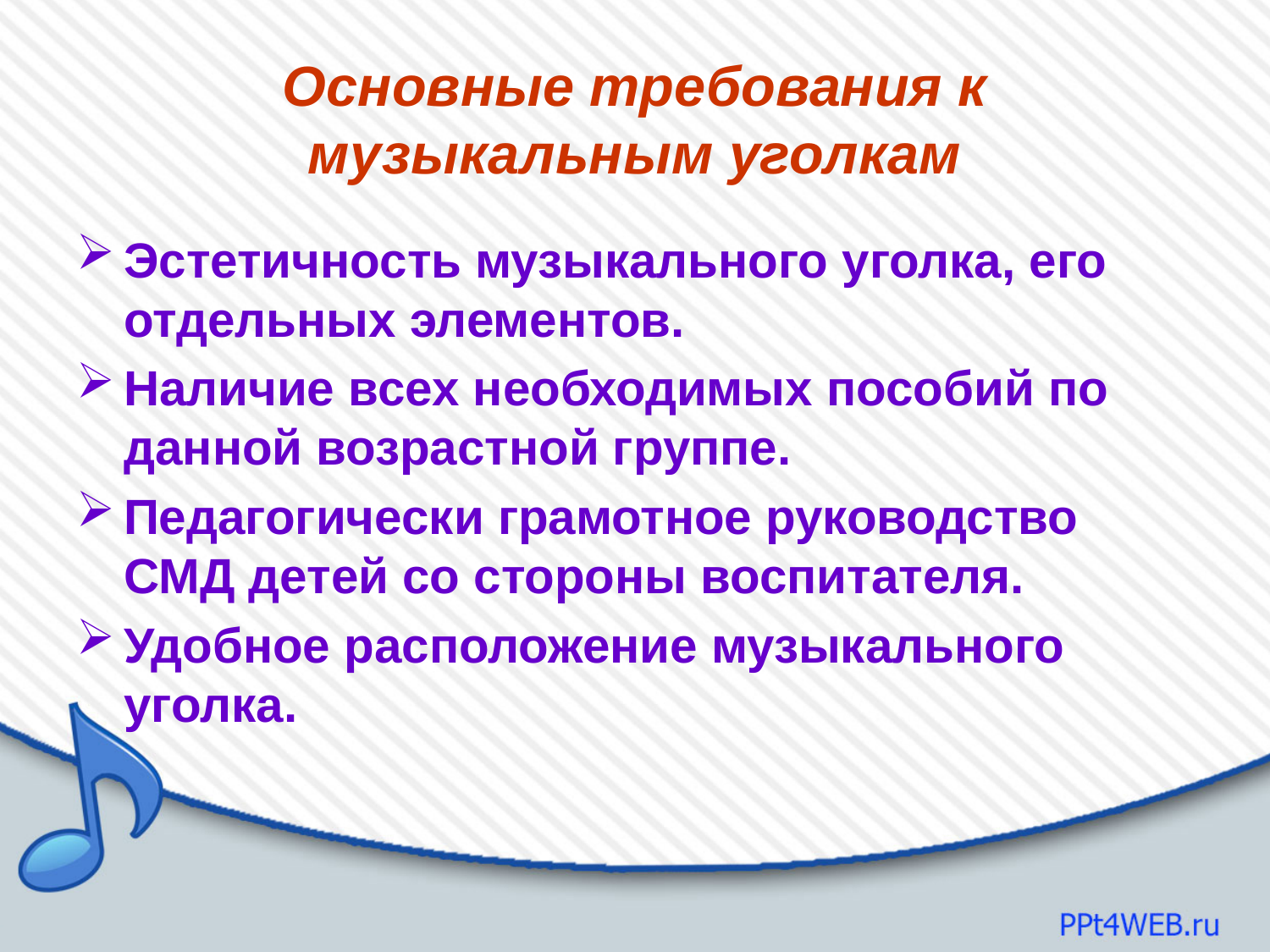

# Основные требования к музыкальным уголкам
Эстетичность музыкального уголка, его отдельных элементов.
Наличие всех необходимых пособий по данной возрастной группе.
Педагогически грамотное руководство СМД детей со стороны воспитателя.
Удобное расположение музыкального уголка.